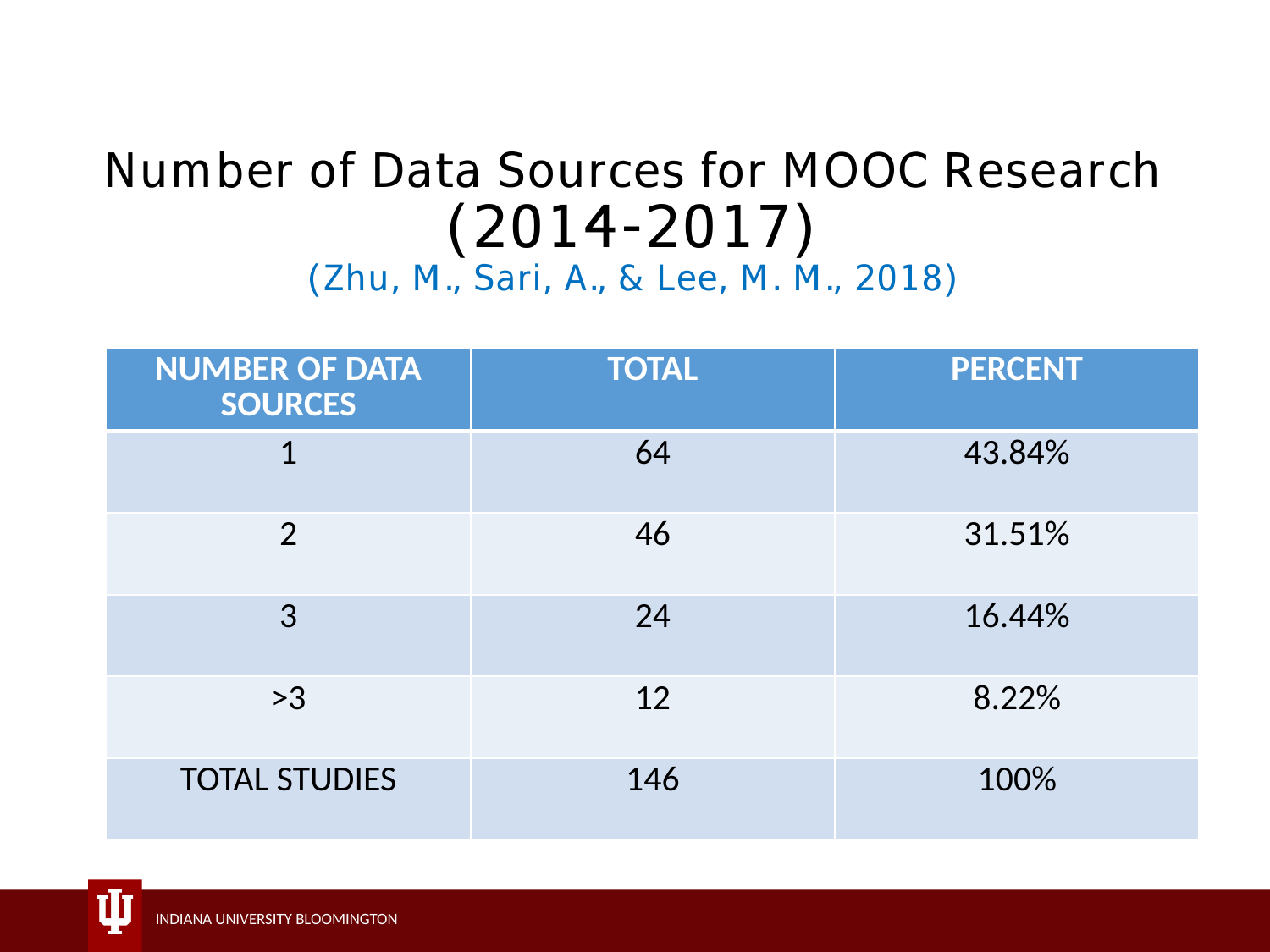

# Number of Data Sources for MOOC Research (2014-2017) (Zhu, M., Sari, A., & Lee, M. M., 2018)
| NUMBER OF DATA SOURCES | TOTAL | PERCENT |
| --- | --- | --- |
| 1 | 64 | 43.84% |
| 2 | 46 | 31.51% |
| 3 | 24 | 16.44% |
| >3 | 12 | 8.22% |
| TOTAL STUDIES | 146 | 100% |